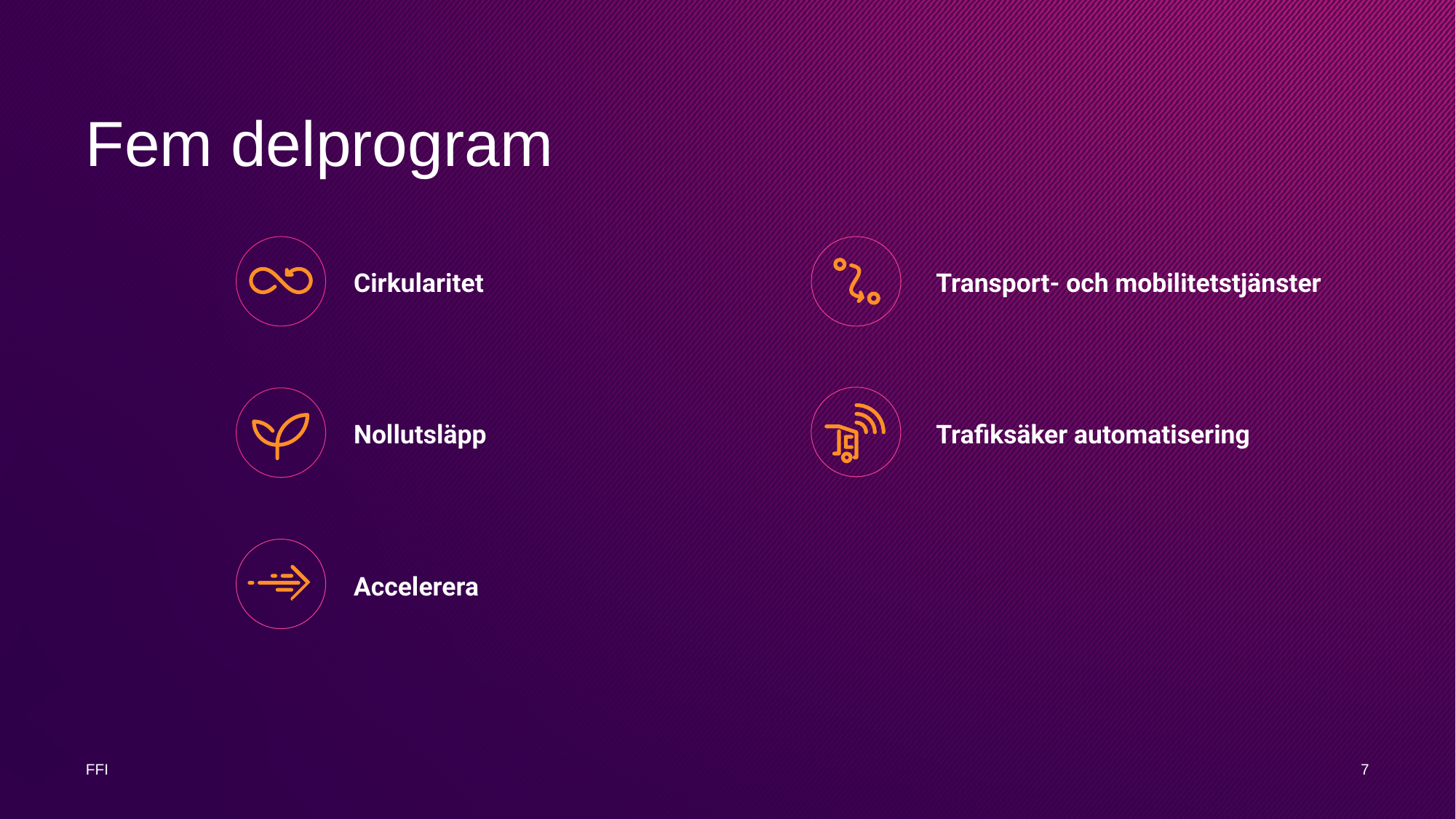

# Fem delprogram
Cirkularitet
Transport- och mobilitetstjänster

Trafiksäker automatisering
Nollutsläpp

Accelerera

7